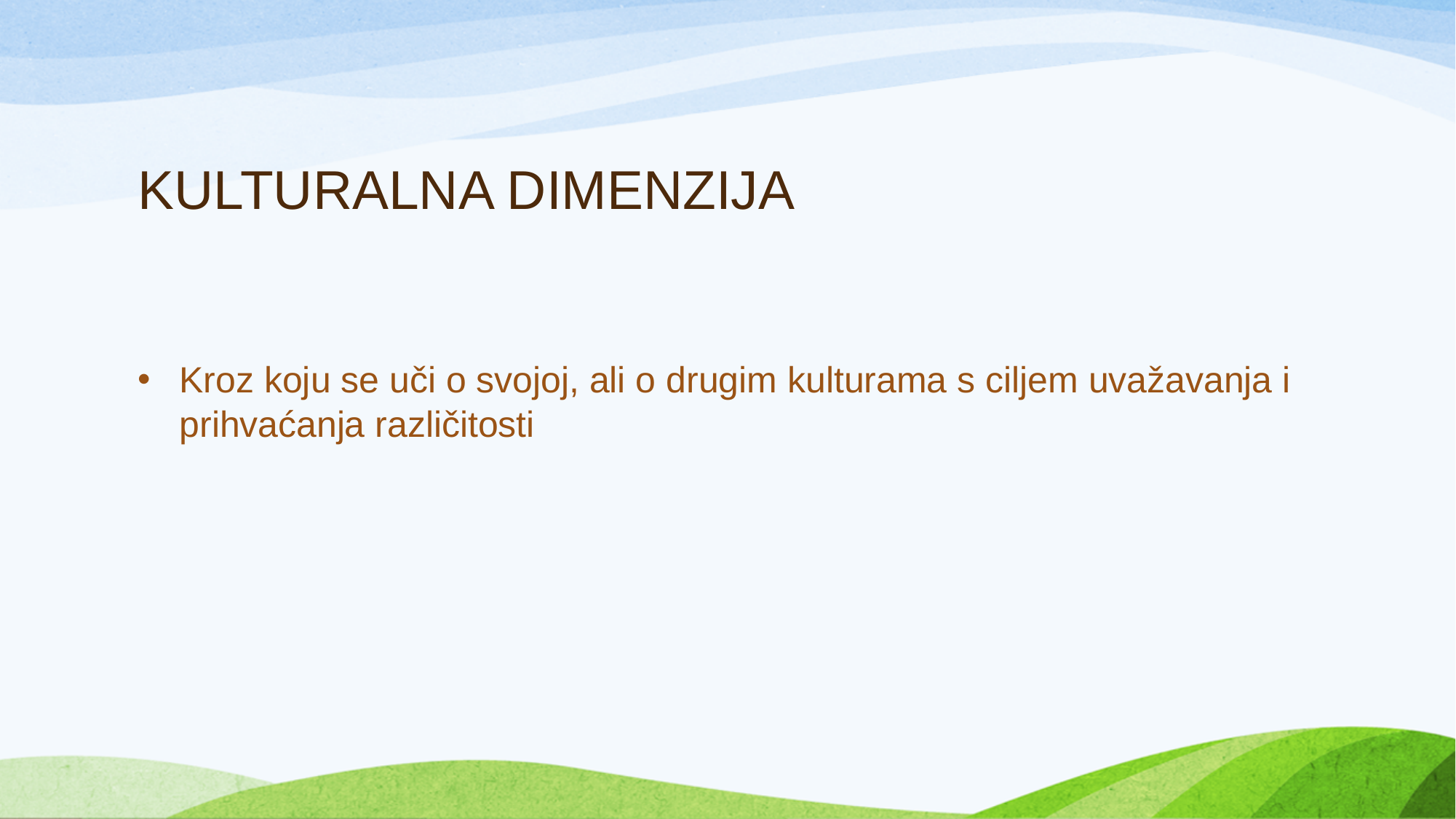

# KULTURALNA DIMENZIJA

Kroz koju se uči o svojoj, ali o drugim kulturama s ciljem uvažavanja i prihvaćanja različitosti